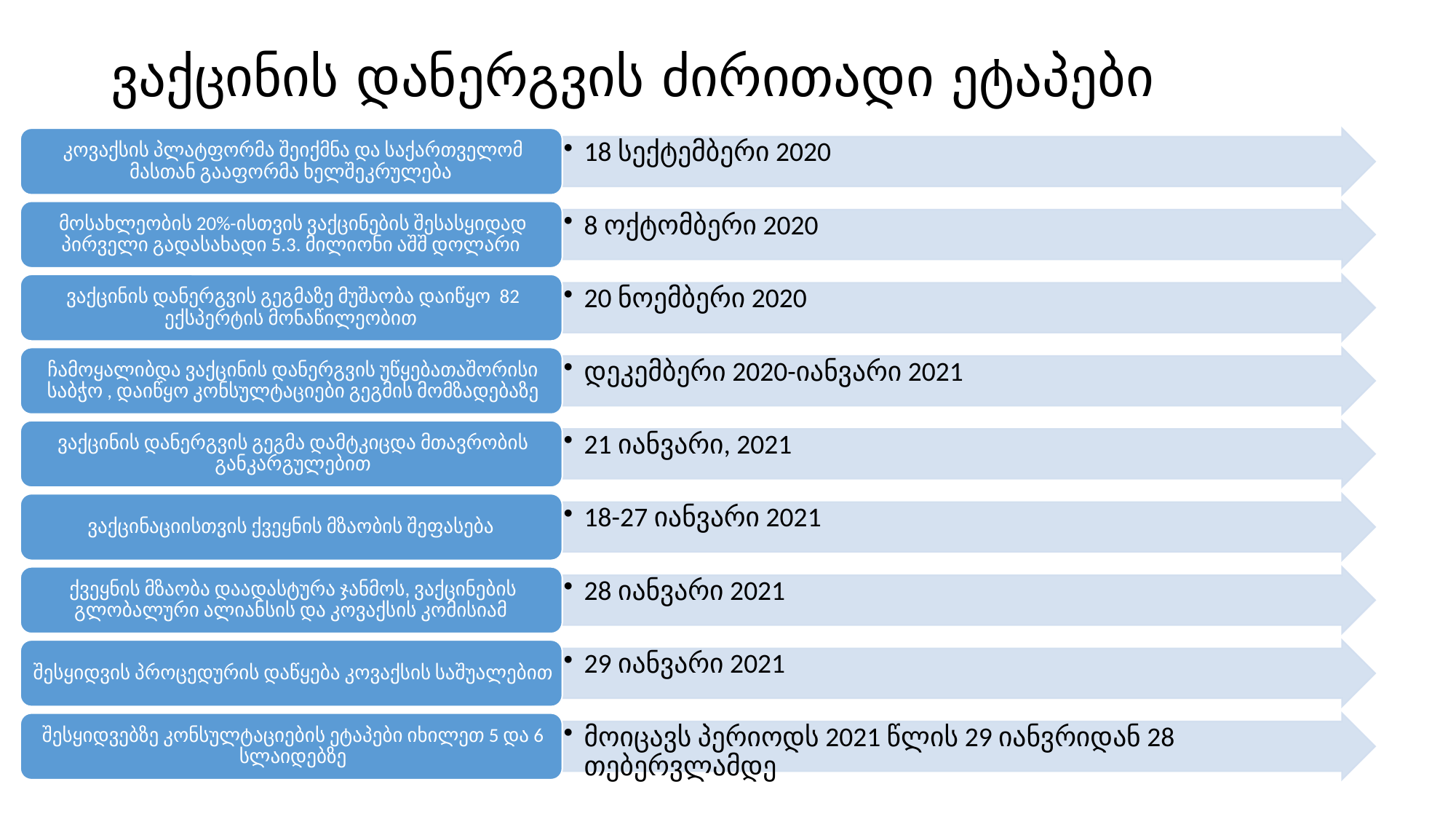

# ვაქცინის დანერგვის ძირითადი ეტაპები
18 სექტემბერი 2020
კოვაქსის პლატფორმა შეიქმნა და საქართველომ მასთან გააფორმა ხელშეკრულება
8 ოქტომბერი 2020
მოსახლეობის 20%-ისთვის ვაქცინების შესასყიდად პირველი გადასახადი 5.3. მილიონი აშშ დოლარი
20 ნოემბერი 2020
ვაქცინის დანერგვის გეგმაზე მუშაობა დაიწყო  82 ექსპერტის მონაწილეობით
დეკემბერი 2020-იანვარი 2021
ჩამოყალიბდა ვაქცინის დანერგვის უწყებათაშორისი საბჭო , დაიწყო კონსულტაციები გეგმის მომზადებაზე
21 იანვარი, 2021
ვაქცინის დანერგვის გეგმა დამტკიცდა მთავრობის განკარგულებით
18-27 იანვარი 2021
ვაქცინაციისთვის ქვეყნის მზაობის შეფასება
28 იანვარი 2021
ქვეყნის მზაობა დაადასტურა ჯანმოს, ვაქცინების გლობალური ალიანსის და კოვაქსის კომისიამ
29 იანვარი 2021
შესყიდვის პროცედურის დაწყება კოვაქსის საშუალებით
მოიცავს პერიოდს 2021 წლის 29 იანვრიდან 28 თებერვლამდე
შესყიდვებზე კონსულტაციების ეტაპები იხილეთ 5 და 6 სლაიდებზე